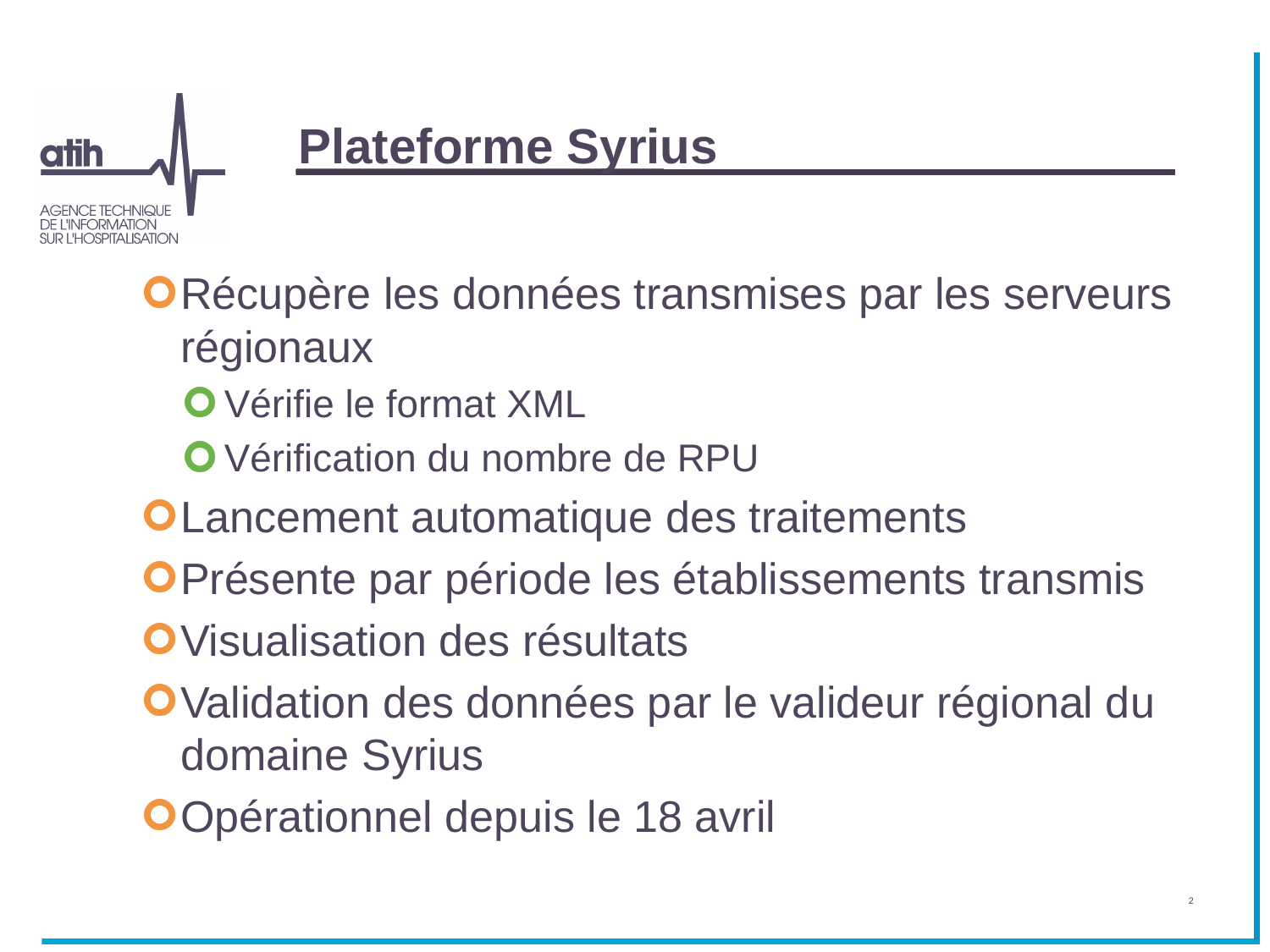

# Plateforme Syrius
Récupère les données transmises par les serveurs régionaux
Vérifie le format XML
Vérification du nombre de RPU
Lancement automatique des traitements
Présente par période les établissements transmis
Visualisation des résultats
Validation des données par le valideur régional du domaine Syrius
Opérationnel depuis le 18 avril

2